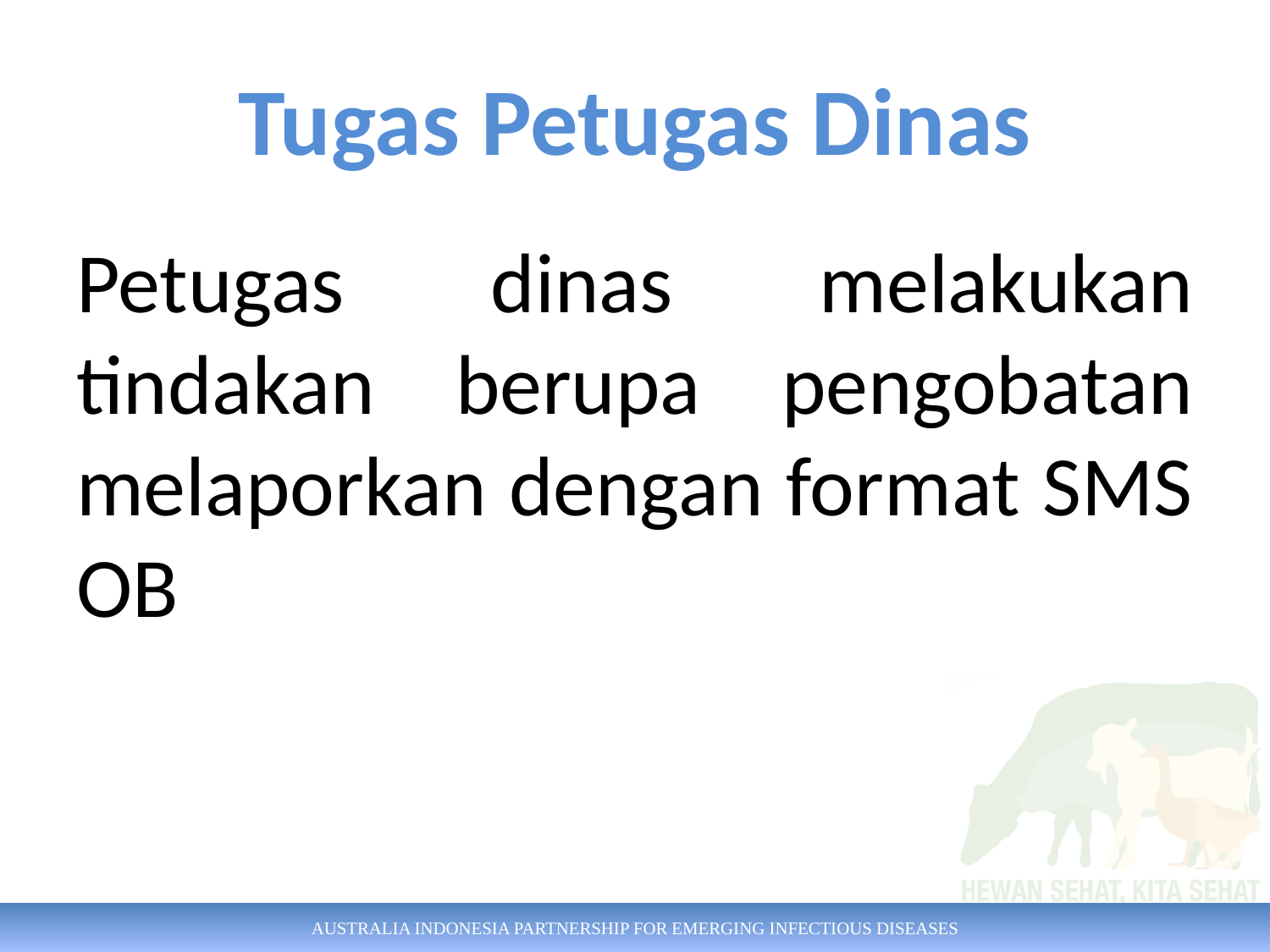

# Tugas Petugas Dinas
Petugas dinas melakukan tindakan berupa pengobatan melaporkan dengan format SMS OB